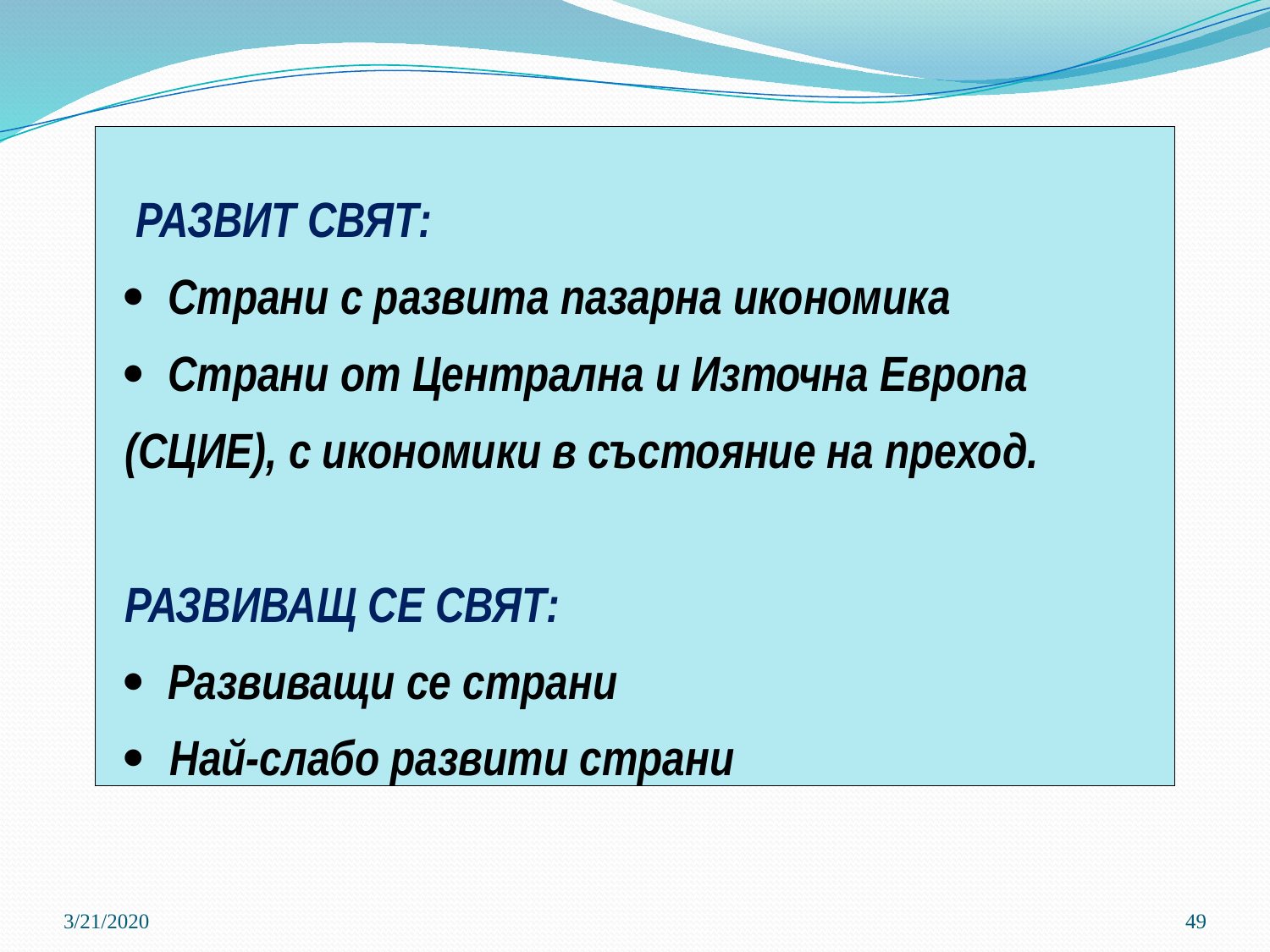

# РАЗВИТ СВЯТ: •  Страни с развита пазарна икономика •  Страни от Централна и Източна Европа (СЦИЕ), с икономики в състояние на преход. РАЗВИВАЩ СЕ СВЯТ: •  Развиващи се страни • Най-слабо развити страни
3/21/2020
49